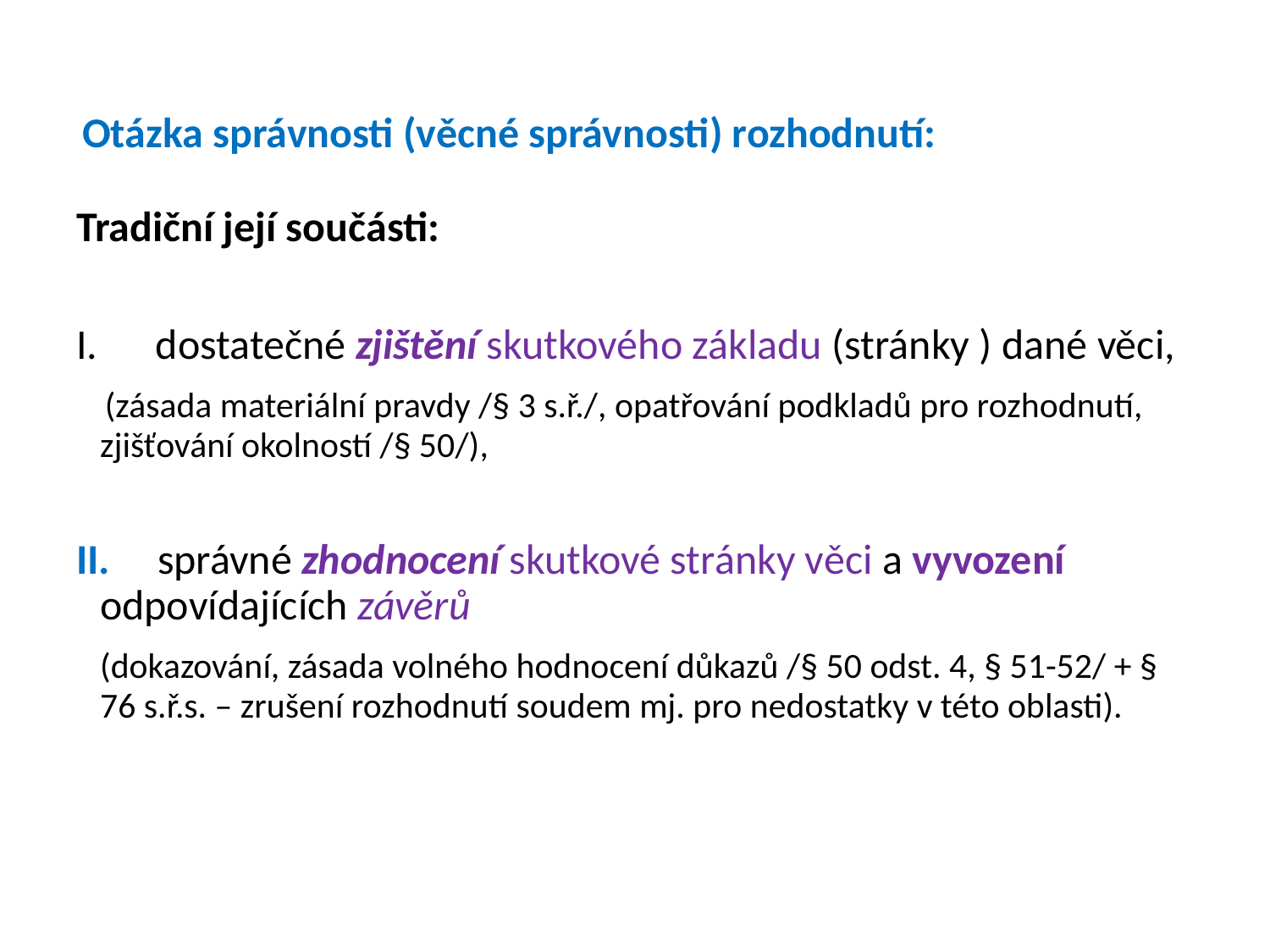

# Otázka správnosti (věcné správnosti) rozhodnutí:
Tradiční její součásti:

dostatečné zjištění skutkového základu (stránky ) dané věci,
   (zásada materiální pravdy /§ 3 s.ř./, opatřování podkladů pro rozhodnutí, zjišťování okolností /§ 50/),

II.     správné zhodnocení skutkové stránky věci a vyvození odpovídajících závěrů
	(dokazování, zásada volného hodnocení důkazů /§ 50 odst. 4, § 51-52/ + § 76 s.ř.s. – zrušení rozhodnutí soudem mj. pro nedostatky v této oblasti).